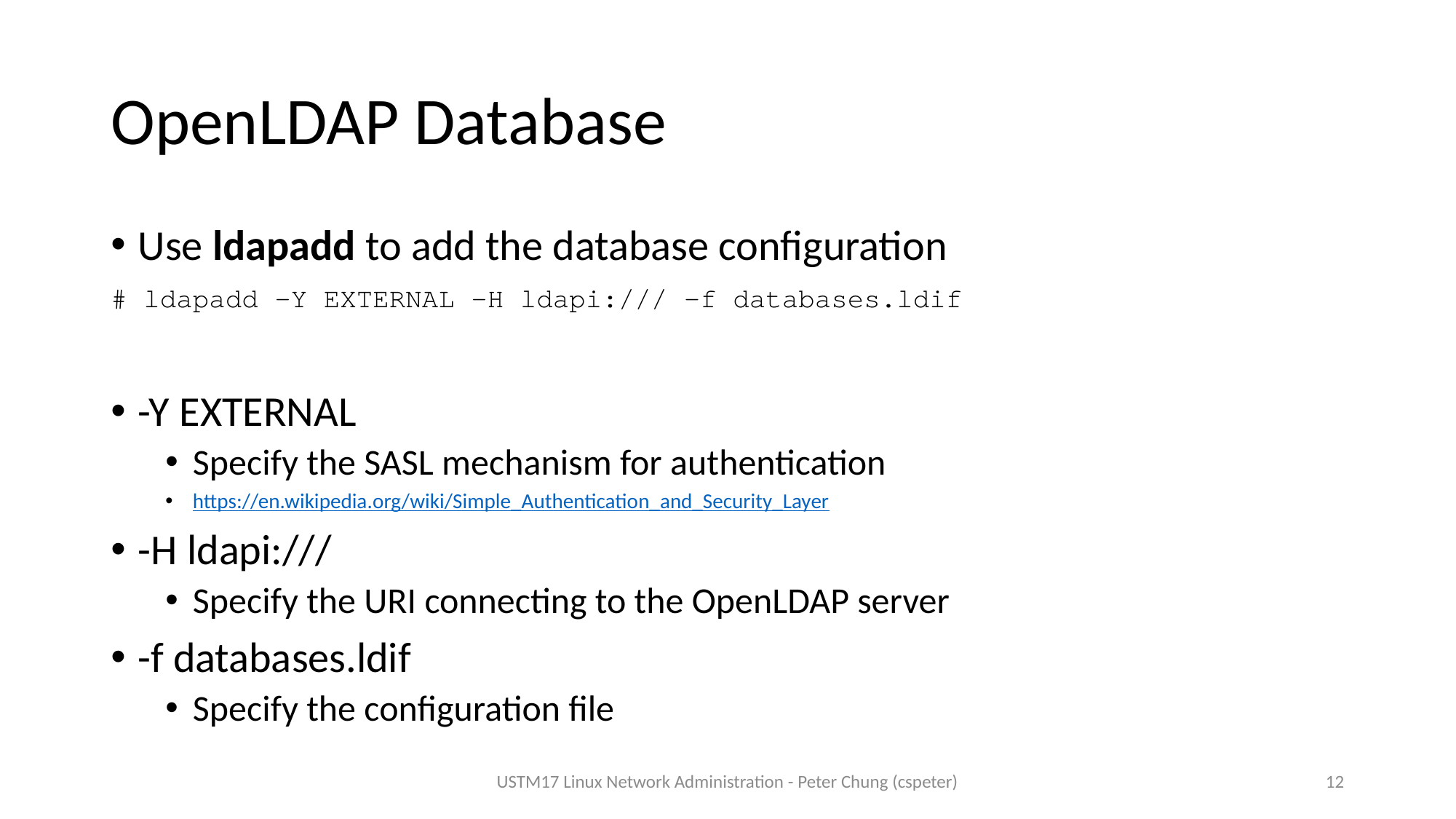

# OpenLDAP Database
Use ldapadd to add the database configuration
# ldapadd -Y EXTERNAL -H ldapi:/// -f databases.ldif

-Y EXTERNAL
Specify the SASL mechanism for authentication
https://en.wikipedia.org/wiki/Simple_Authentication_and_Security_Layer
-H ldapi:///
Specify the URI connecting to the OpenLDAP server
-f databases.ldif
Specify the configuration file
USTM17 Linux Network Administration - Peter Chung (cspeter)
12